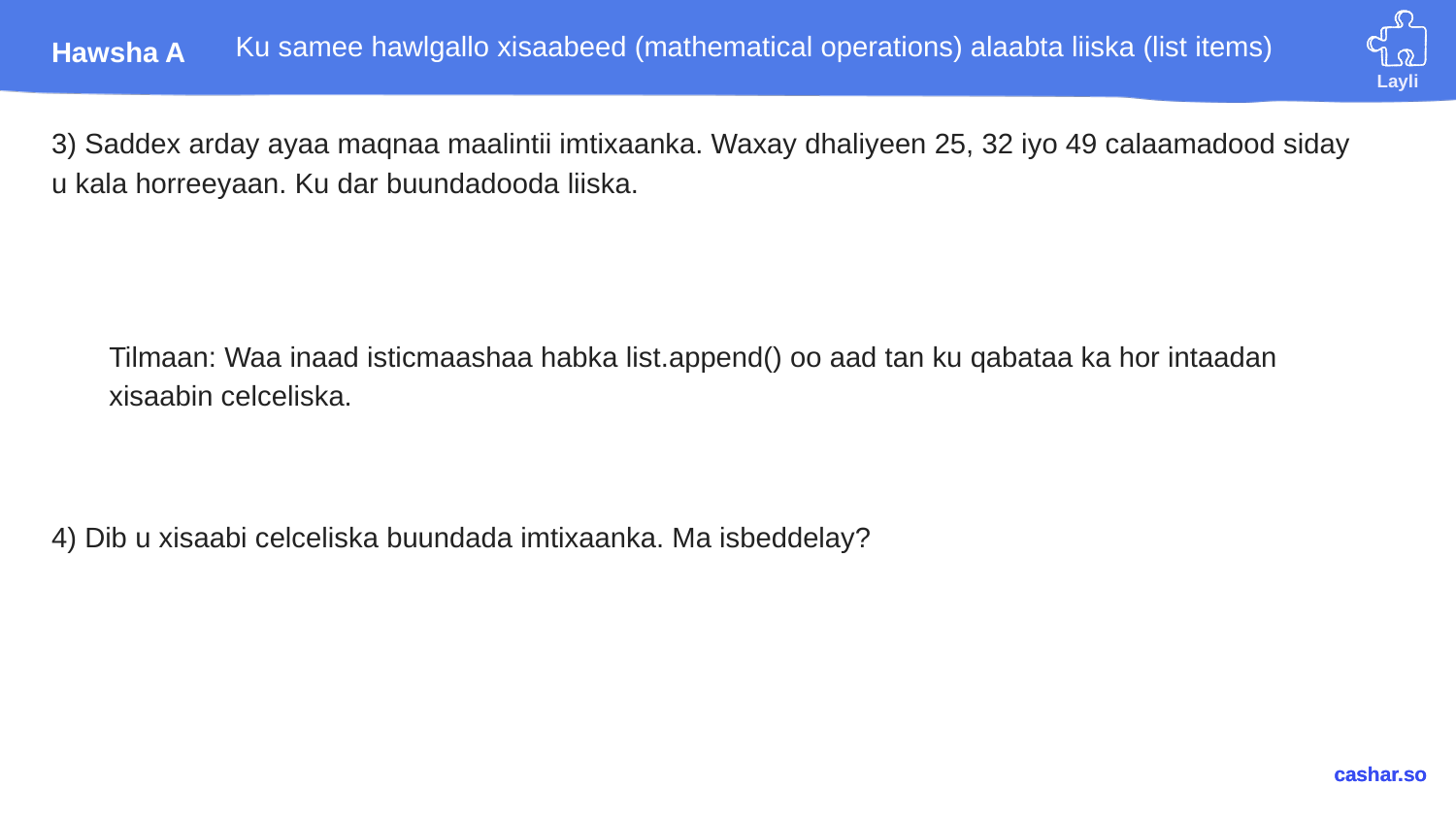

# Ku samee hawlgallo xisaabeed (mathematical operations) alaabta liiska (list items)
3) Saddex arday ayaa maqnaa maalintii imtixaanka. Waxay dhaliyeen 25, 32 iyo 49 calaamadood siday u kala horreeyaan. Ku dar buundadooda liiska.
Tilmaan: Waa inaad isticmaashaa habka list.append() oo aad tan ku qabataa ka hor intaadan xisaabin celceliska.

4) Dib u xisaabi celceliska buundada imtixaanka. Ma isbeddelay?